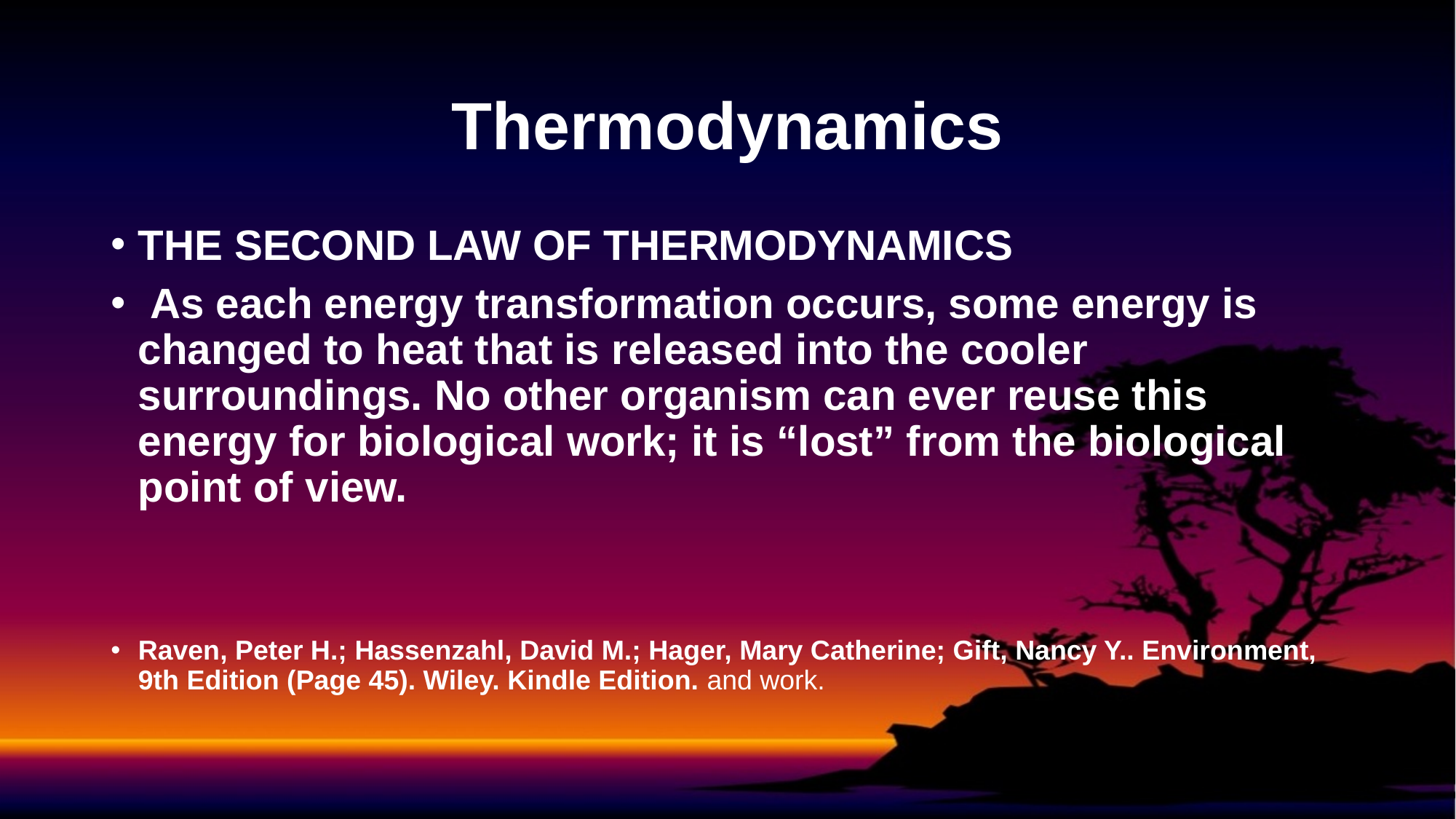

# Thermodynamics
THE SECOND LAW OF THERMODYNAMICS
 As each energy transformation occurs, some energy is changed to heat that is released into the cooler surroundings. No other organism can ever reuse this energy for biological work; it is “lost” from the biological point of view.

Raven, Peter H.; Hassenzahl, David M.; Hager, Mary Catherine; Gift, Nancy Y.. Environment, 9th Edition (Page 45). Wiley. Kindle Edition. and work.